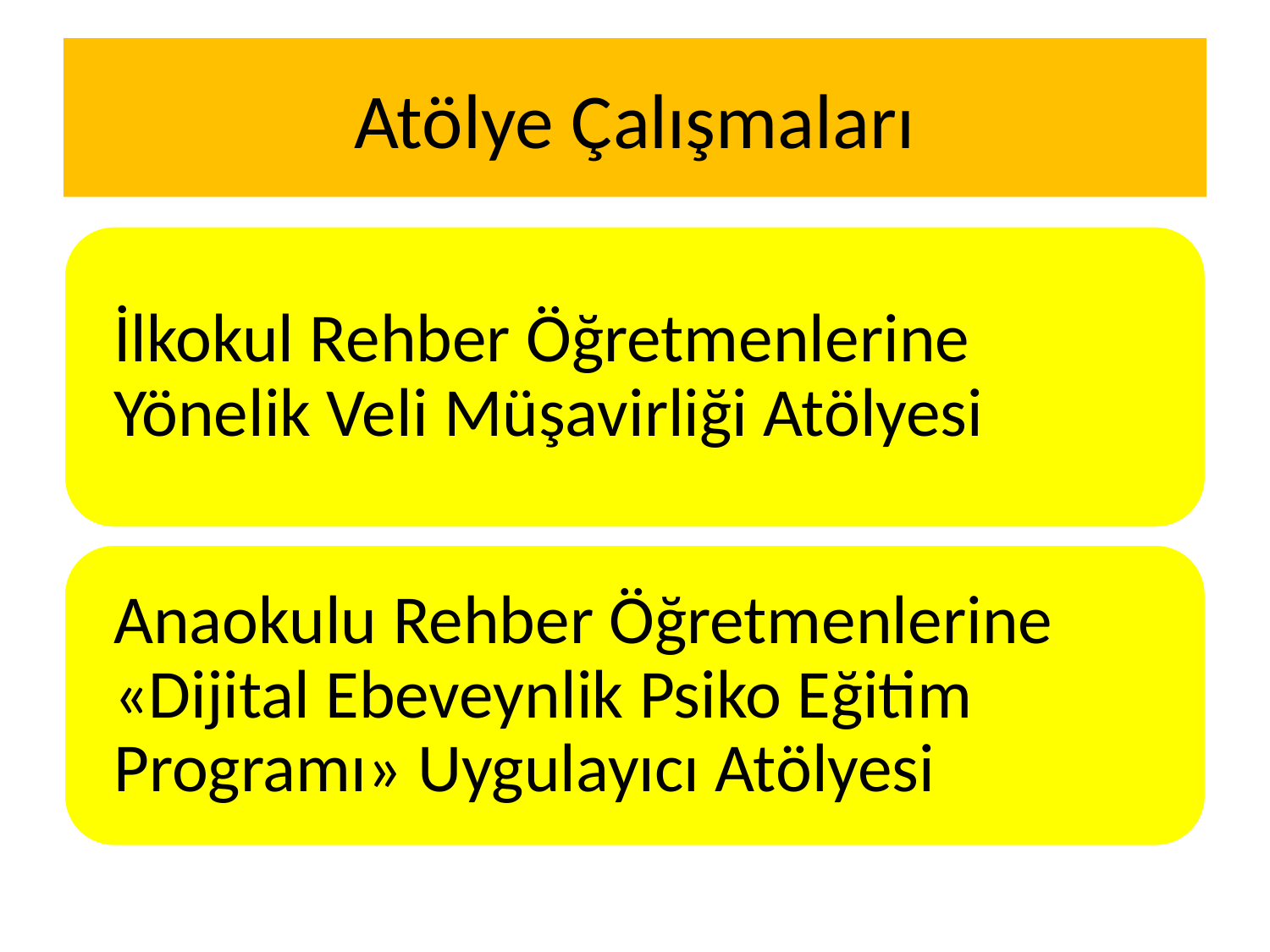

# Atölye Çalışmaları
İlkokul Rehber Öğretmenlerine Yönelik Veli Müşavirliği Atölyesi
Anaokulu Rehber Öğretmenlerine «Dijital Ebeveynlik Psiko Eğitim Programı» Uygulayıcı Atölyesi